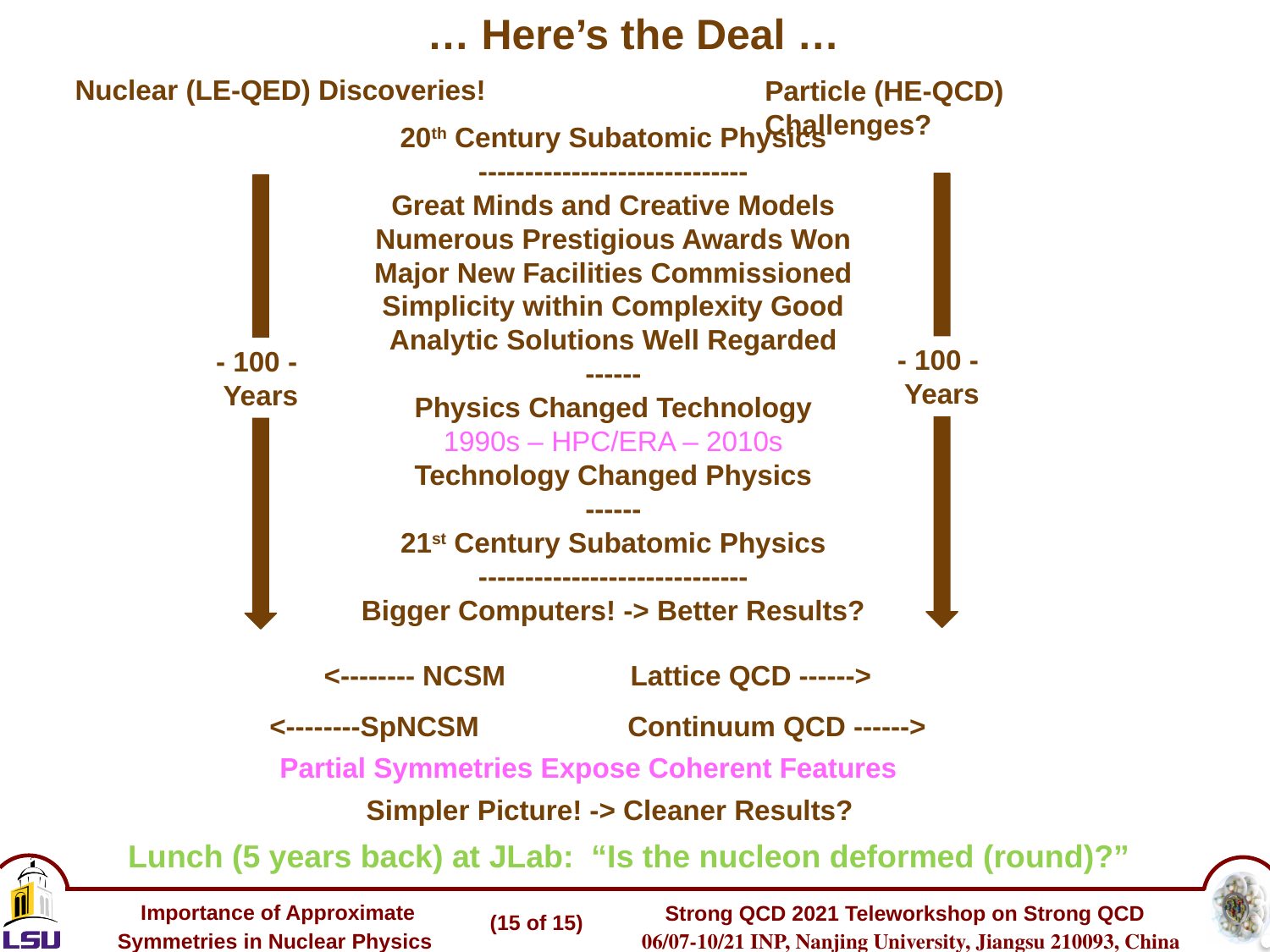

# … Here’s the Deal …
Nuclear (LE-QED) Discoveries!
Particle (HE-QCD) Challenges?
20th Century Subatomic Physics
-----------------------------
Great Minds and Creative Models
Numerous Prestigious Awards Won
Major New Facilities Commissioned
Simplicity within Complexity Good
Analytic Solutions Well Regarded
------
Physics Changed Technology
1990s – HPC/ERA – 2010s
Technology Changed Physics
------
21st Century Subatomic Physics
-----------------------------
Bigger Computers! -> Better Results?

- 100 -
Years

- 100 -
Years
<-------- NCSM                Lattice QCD ------>

<--------SpNCSM                   Continuum QCD ------>

     Simpler Picture! -> Cleaner Results?

Partial Symmetries Expose Coherent Features
Lunch (5 years back) at JLab:  “Is the nucleon deformed (round)?”